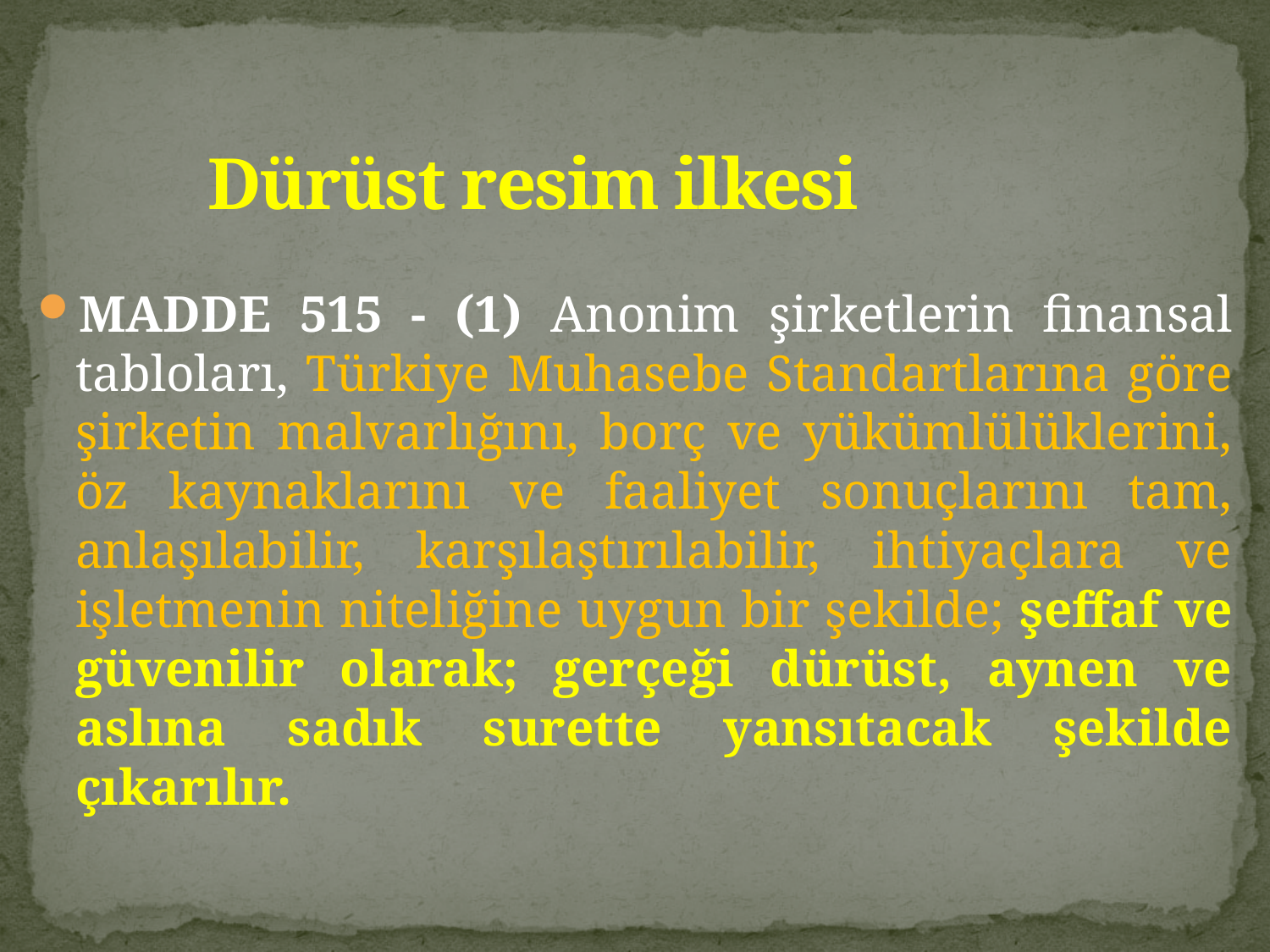

Dürüst resim ilkesi
MADDE 515 - (1) Anonim şirketlerin finansal tabloları, Türkiye Muhasebe Standartlarına göre şirketin malvarlığını, borç ve yükümlülüklerini, öz kaynaklarını ve faaliyet sonuçlarını tam, anlaşılabilir, karşılaştırılabilir, ihtiyaçlara ve işletmenin niteliğine uygun bir şekilde; şeffaf ve güvenilir olarak; gerçeği dürüst, aynen ve aslına sadık surette yansıtacak şekilde çıkarılır.